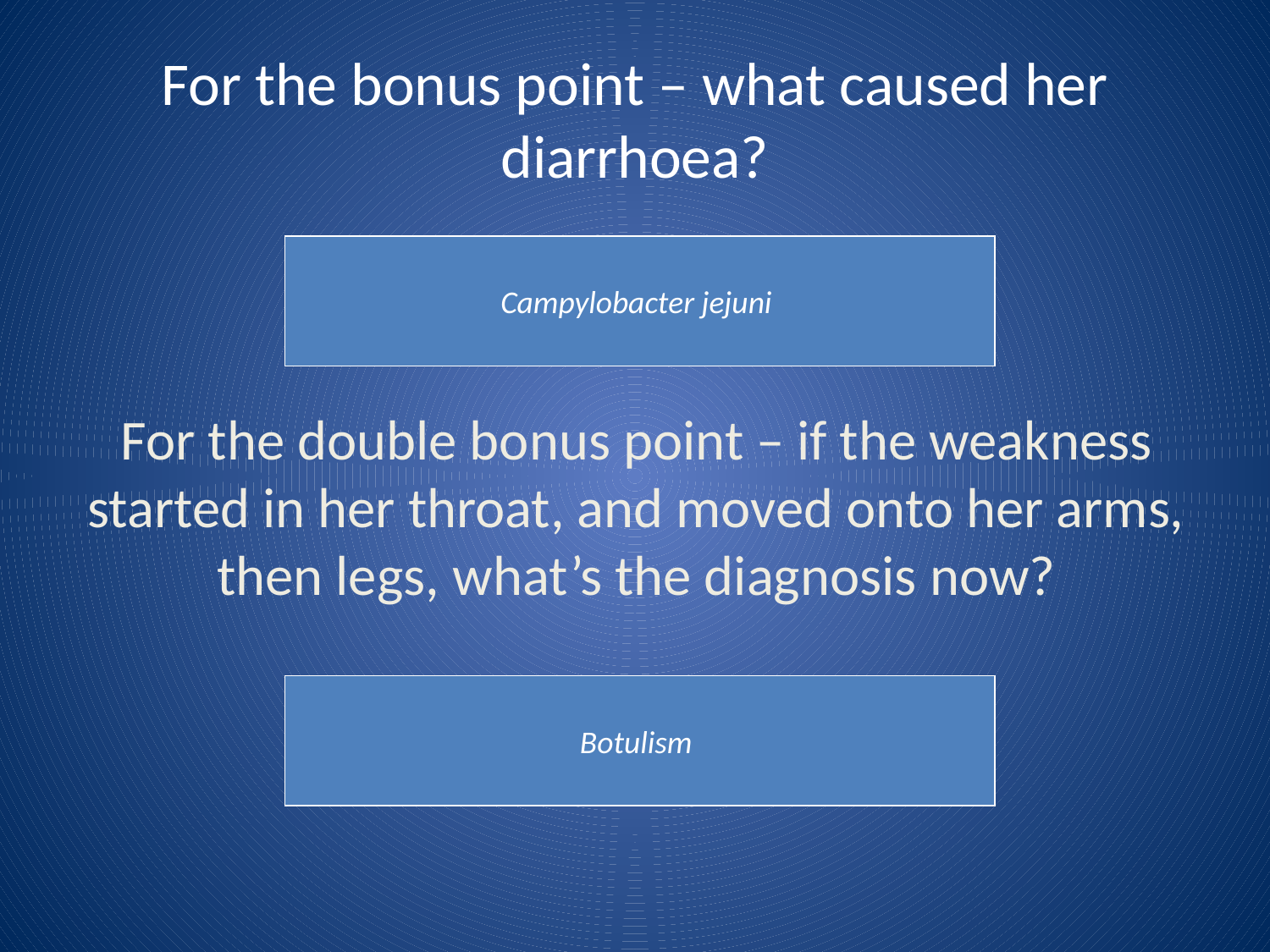

# For the bonus point – what caused her diarrhoea?
Campylobacter jejuni
For the double bonus point – if the weakness started in her throat, and moved onto her arms, then legs, what’s the diagnosis now?
Botulism